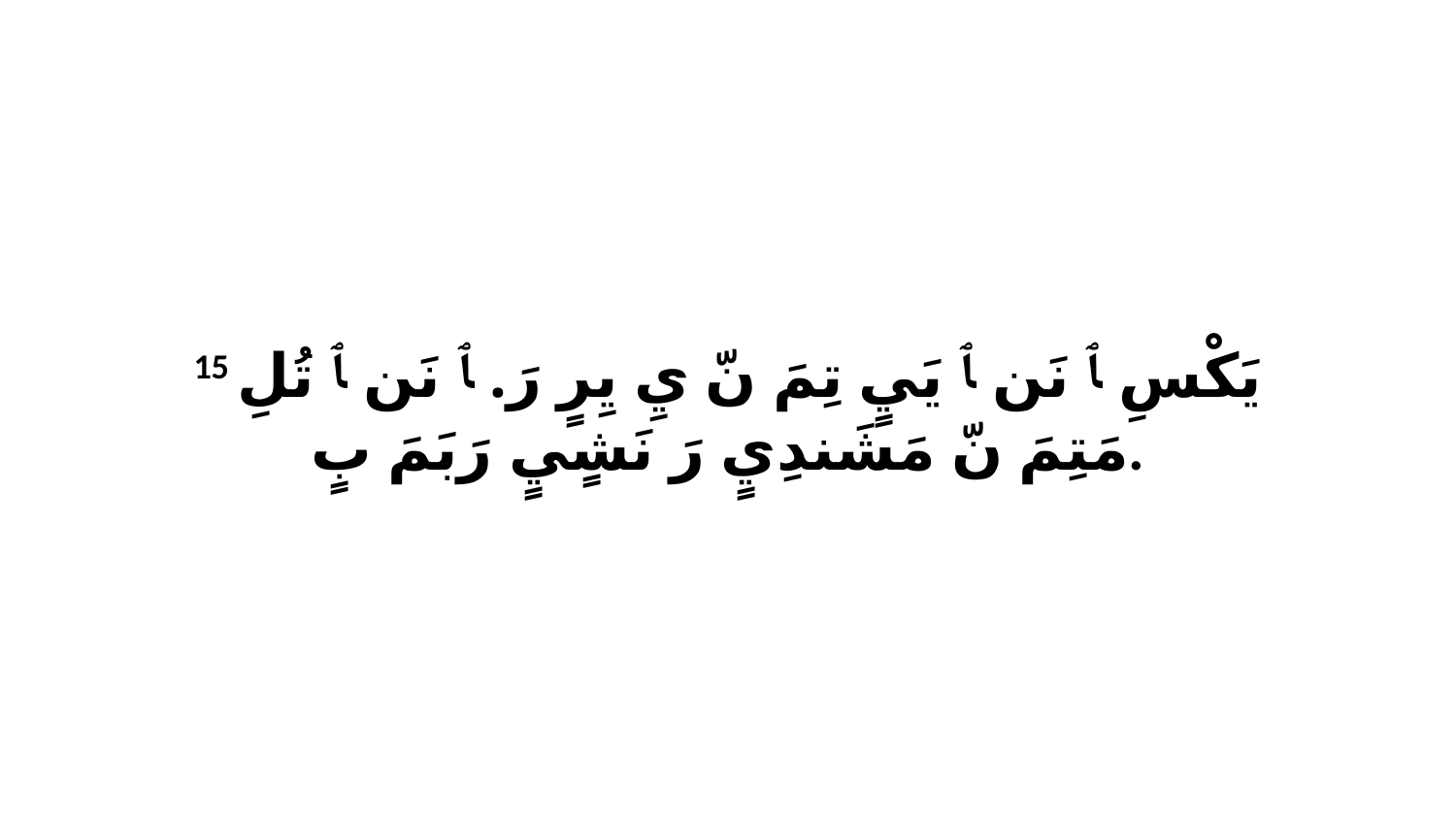

15 يَكْسِ ﭑ نَن ﭑ يَيٍ تِمَ نّ يِ يِرٍ رَ. ﭑ نَن ﭑ تُلِ مَتِمَ نّ مَشَندِيٍ رَ نَشٍيٍ رَبَمَ بٍ.